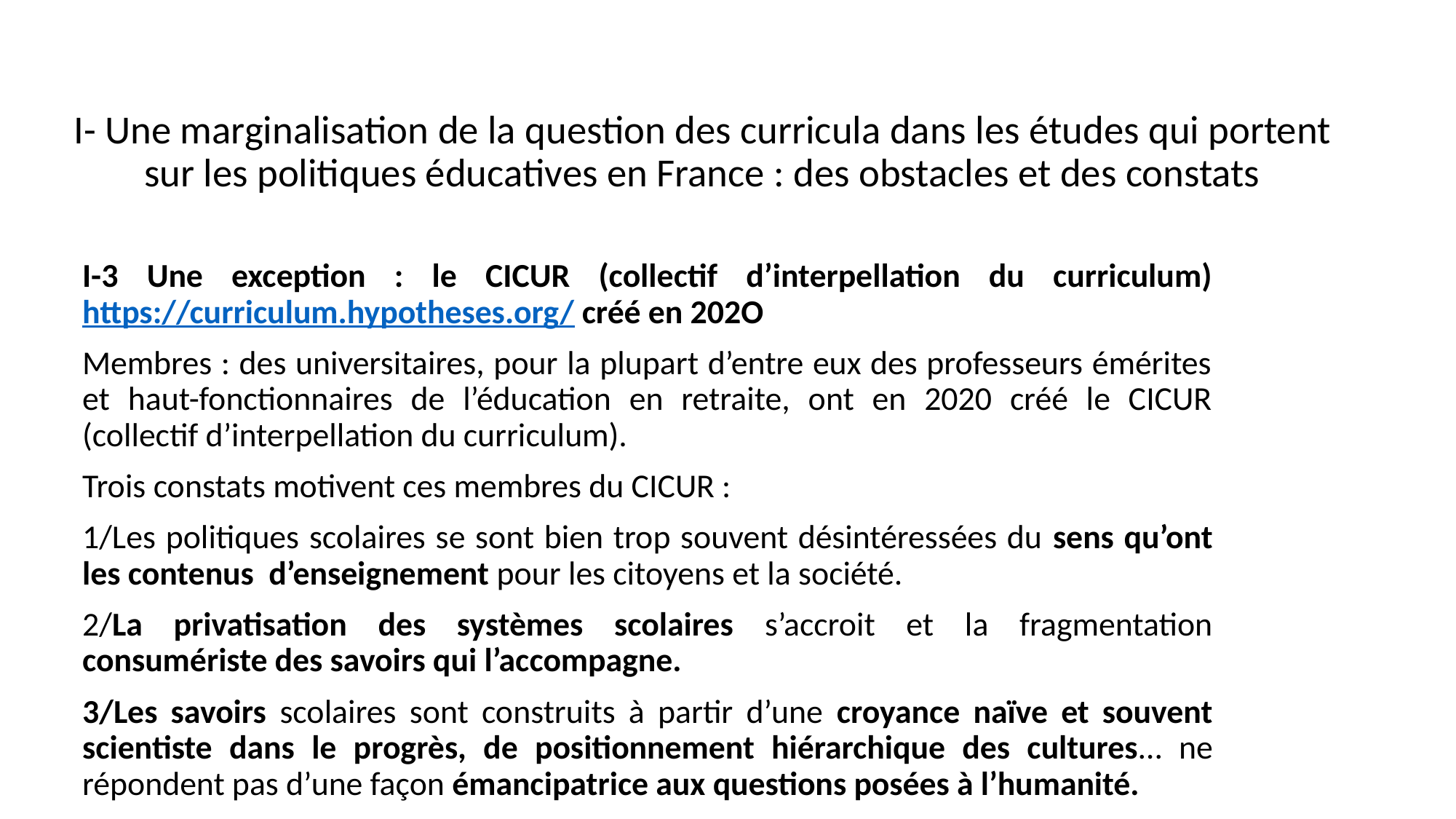

# I- Une marginalisation de la question des curricula dans les études qui portent sur les politiques éducatives en France : des obstacles et des constats
I-3 Une exception : le CICUR (collectif d’interpellation du curriculum) https://curriculum.hypotheses.org/ créé en 202O
Membres : des universitaires, pour la plupart d’entre eux des professeurs émérites et haut-fonctionnaires de l’éducation en retraite, ont en 2020 créé le CICUR (collectif d’interpellation du curriculum).
Trois constats motivent ces membres du CICUR :
1/Les politiques scolaires se sont bien trop souvent désintéressées du sens qu’ont les contenus  d’enseignement pour les citoyens et la société.
2/La privatisation des systèmes scolaires s’accroit et la fragmentation consumériste des savoirs qui l’accompagne.
3/Les savoirs scolaires sont construits à partir d’une croyance naïve et souvent scientiste dans le progrès, de positionnement hiérarchique des cultures… ne répondent pas d’une façon émancipatrice aux questions posées à l’humanité.